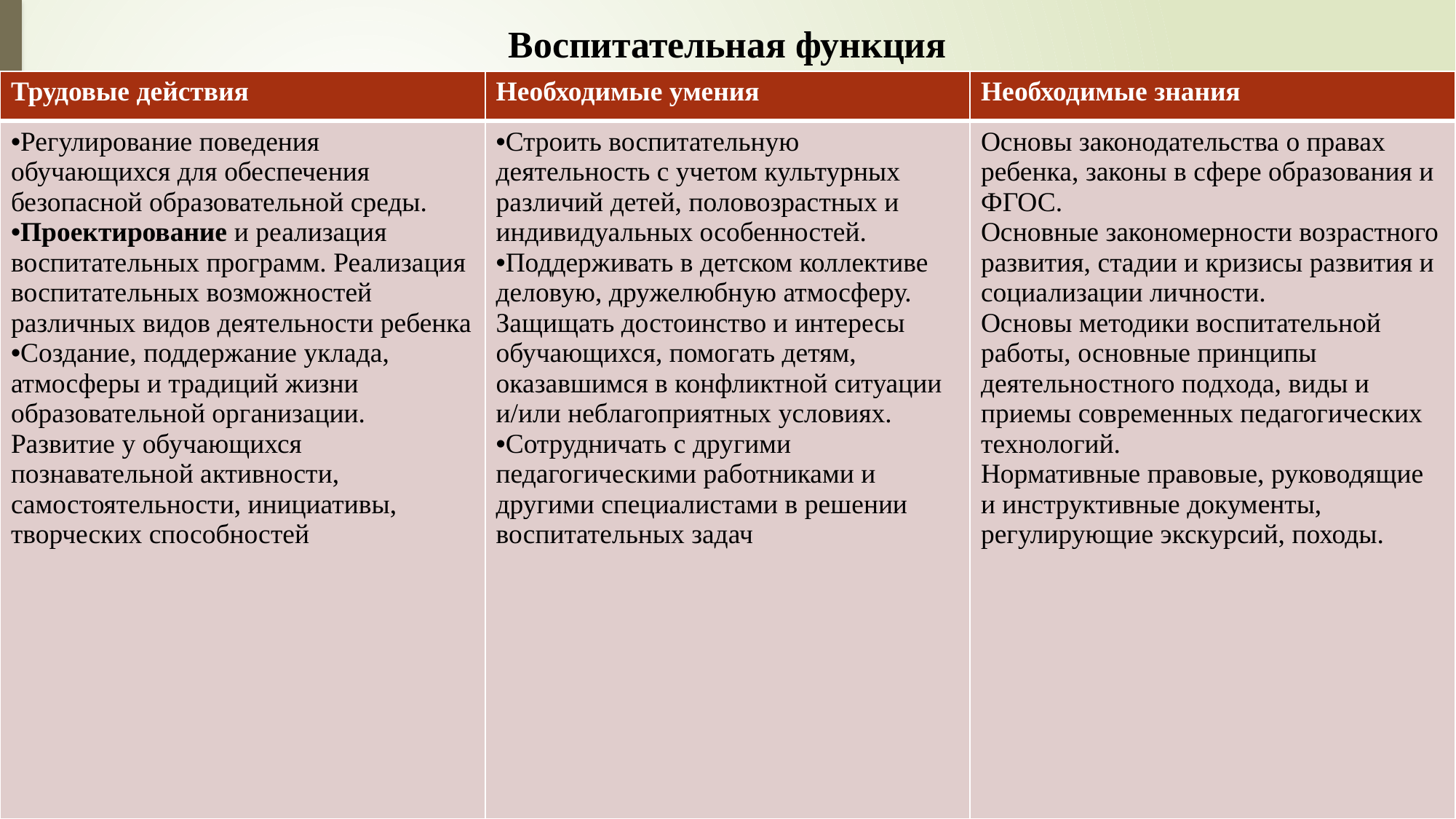

# Воспитательная функция
| Трудовые действия | Необходимые умения | Необходимые знания |
| --- | --- | --- |
| Регулирование поведения обучающихся для обеспечения безопасной образовательной среды. Проектирование и реализация воспитательных программ. Реализация воспитательных возможностей различных видов деятельности ребенка Создание, поддержание уклада, атмосферы и традиций жизни образовательной организации. Развитие у обучающихся познавательной активности, самостоятельности, инициативы, творческих способностей | Строить воспитательную деятельность с учетом культурных различий детей, половозрастных и индивидуальных особенностей. Поддерживать в детском коллективе деловую, дружелюбную атмосферу. Защищать достоинство и интересы обучающихся, помогать детям, оказавшимся в конфликтной ситуации и/или неблагоприятных условиях. Сотрудничать с другими педагогическими работниками и другими специалистами в решении воспитательных задач | Основы законодательства о правах ребенка, законы в сфере образования и ФГОС. Основные закономерности возрастного развития, стадии и кризисы развития и социализации личности. Основы методики воспитательной работы, основные принципы деятельностного подхода, виды и приемы современных педагогических технологий. Нормативные правовые, руководящие и инструктивные документы, регулирующие экскурсий, походы. |